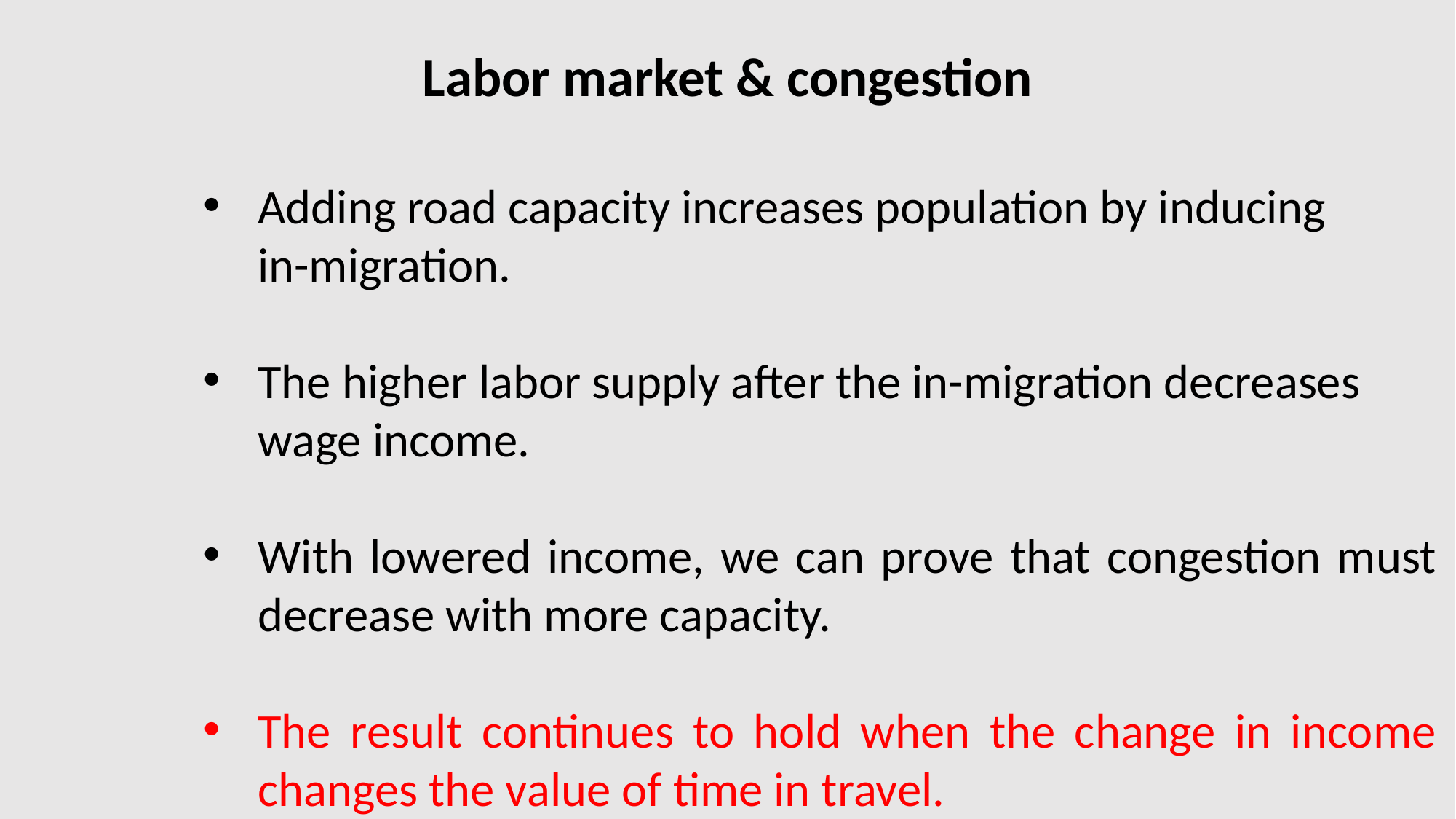

# Labor market & congestion

Adding road capacity increases population by inducing
     in-migration.

The higher labor supply after the in-migration decreases wage income.

With lowered income, we can prove that congestion must decrease with more capacity.

The result continues to hold when the change in income changes the value of time in travel.